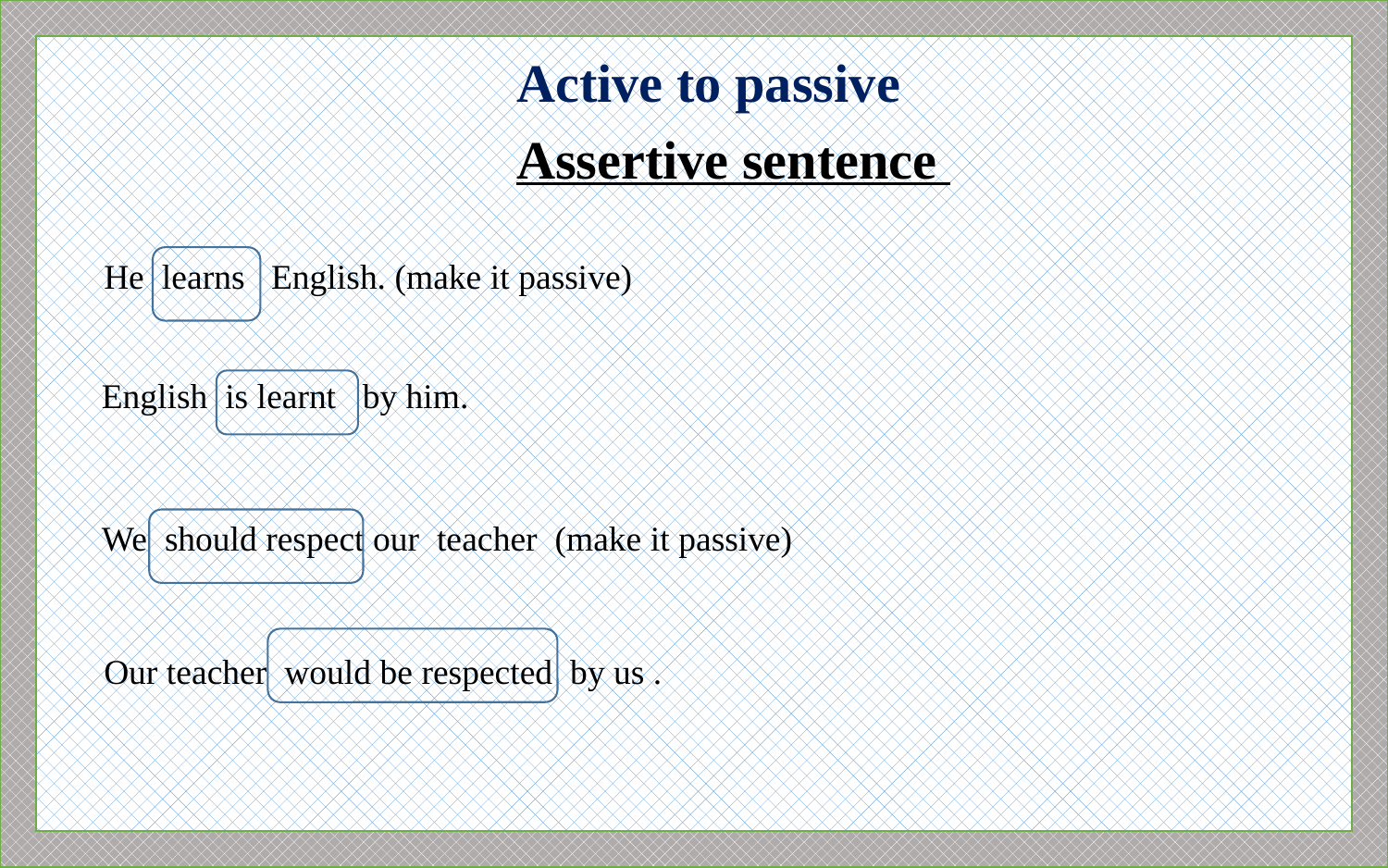

Active to passive
Assertive sentence
He  learns   English. (make it passive)

English  is learnt   by him.

We  should respect our  teacher  (make it passive)

Our teacher  would be respected  by us .